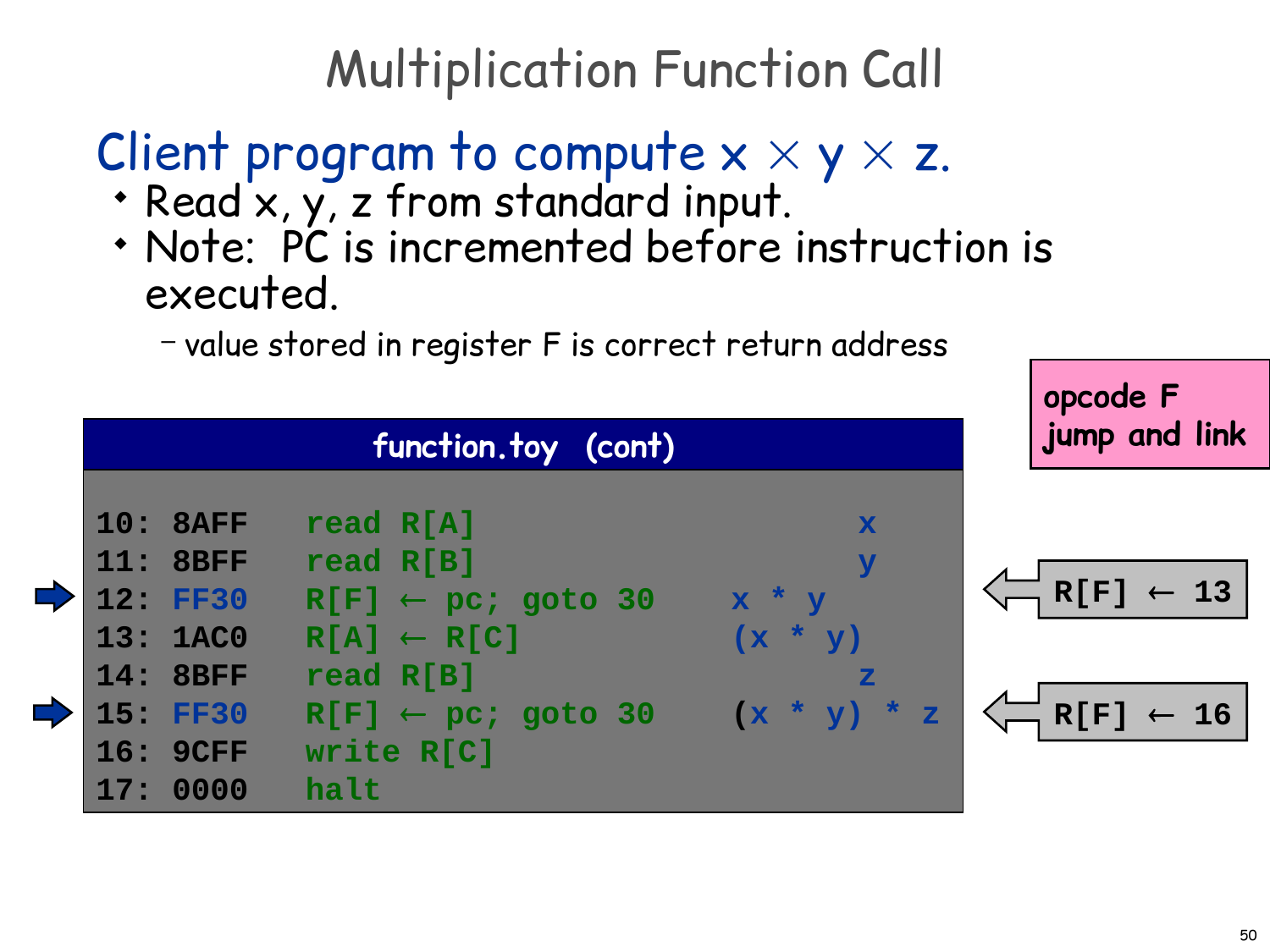

# Multiplication Function Call
Client program to compute x × y × z.
Read x, y, z from standard input.
Note:  PC is incremented before instruction is executed.
value stored in register F is correct return address
opcode F
jump and link

10: 8AFF   read R[A]			x
11: 8BFF   read R[B]			y
12: FF30   R[F] ← pc; goto 30	x * y
13: 1AC0   R[A] ← R[C]		(x * y)
14: 8BFF   read R[B]			z
15: FF30   R[F] ← pc; goto 30	(x * y) * z
16: 9CFF   write R[C]
17: 0000   halt
function.toy  (cont)
R[F] ← 13

R[F] ← 16

50